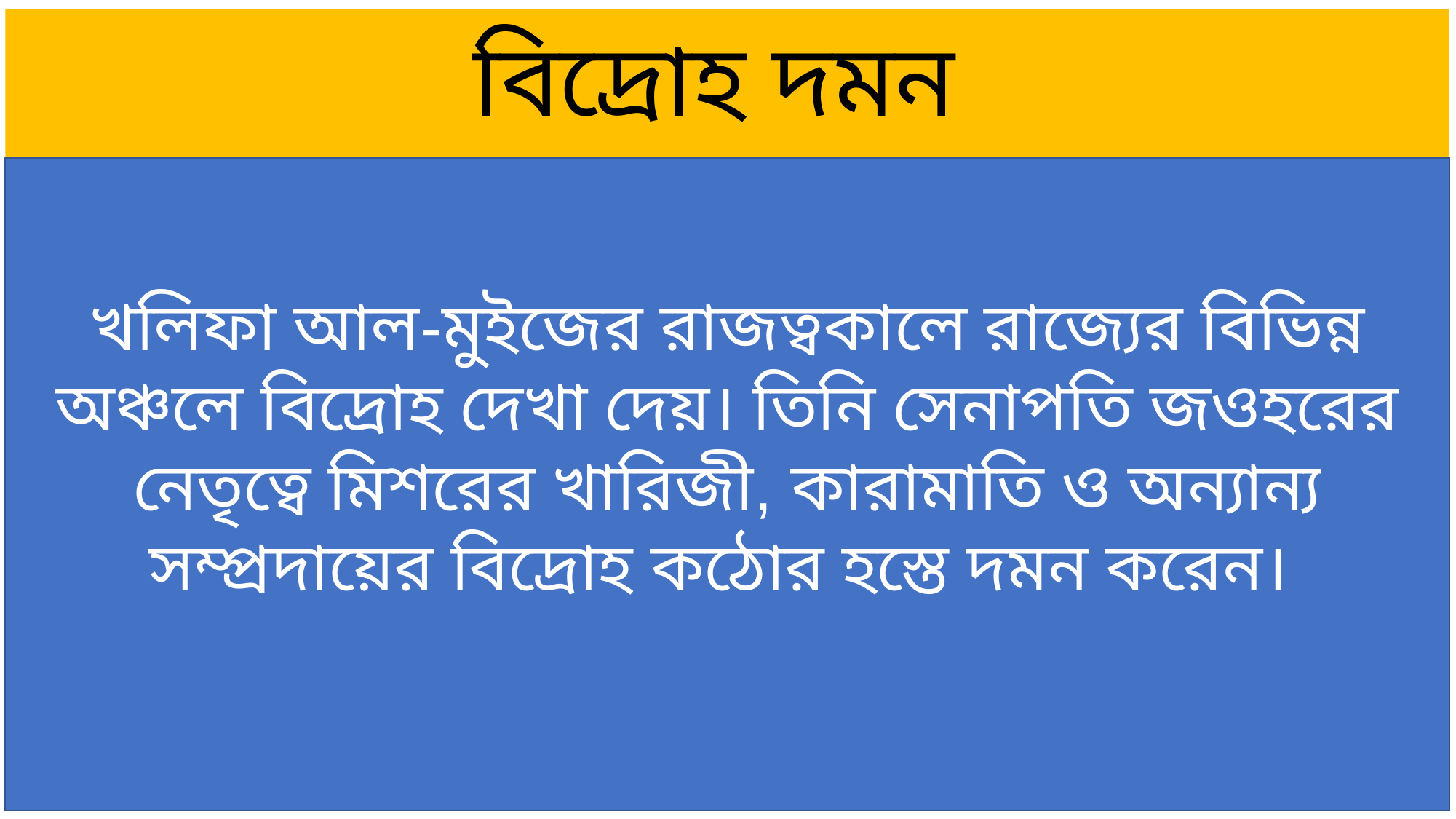

# বিদ্রোহ দমন
খলিফা আল-মুইজের রাজত্বকালে রাজ্যের বিভিন্ন অঞ্চলে বিদ্রোহ দেখা দেয়। তিনি সেনাপতি জওহরের নেতৃত্বে মিশরের খারিজী, কারামাতি ও অন্যান্য সম্প্রদায়ের বিদ্রোহ কঠোর হস্তে দমন করেন।